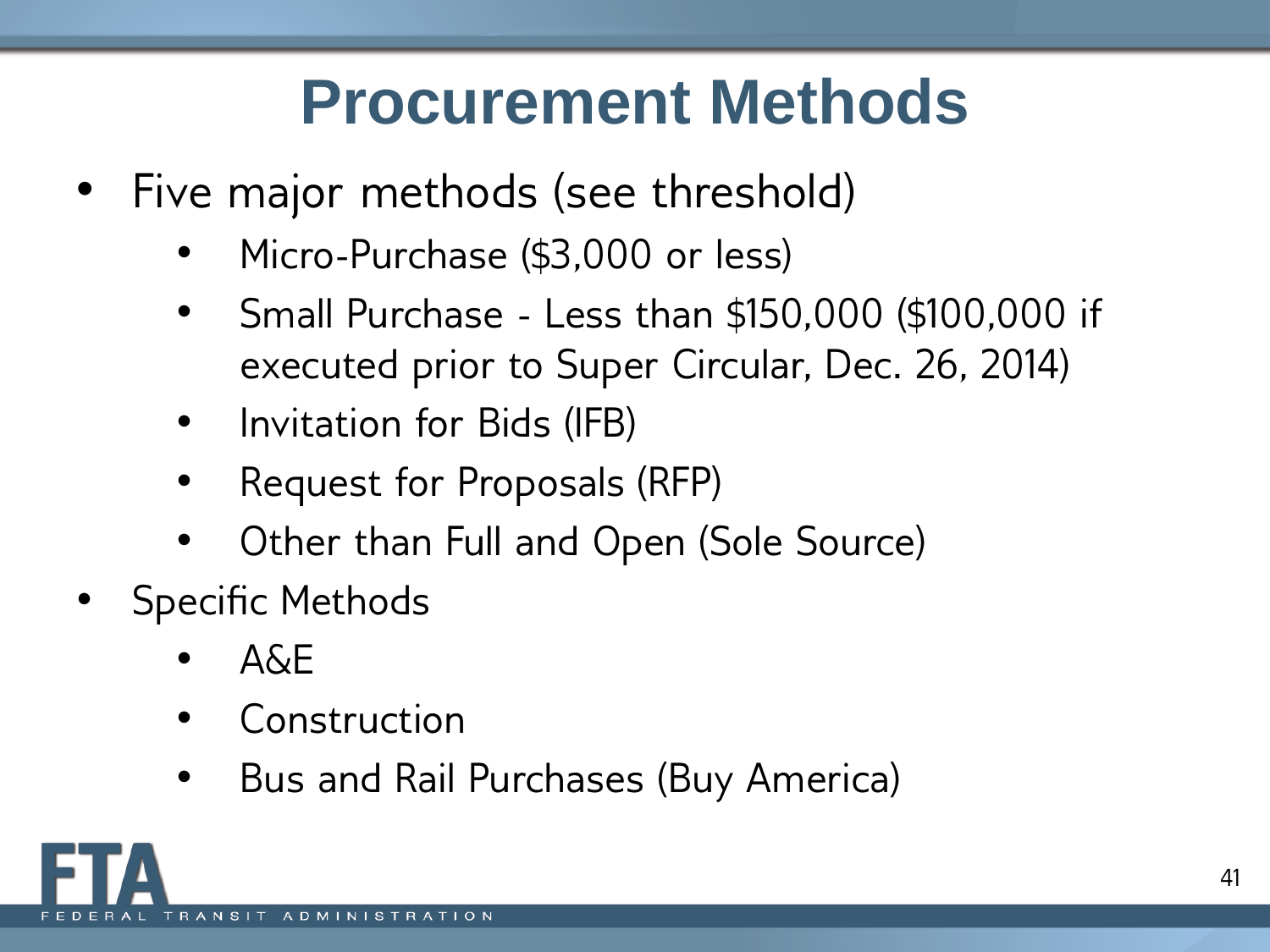

# Procurement Methods
Five major methods (see threshold)
Micro-Purchase ($3,000 or less)
Small Purchase - Less than $150,000 ($100,000 if executed prior to Super Circular, Dec. 26, 2014)
Invitation for Bids (IFB)
Request for Proposals (RFP)
Other than Full and Open (Sole Source)
Specific Methods
A&E
Construction
Bus and Rail Purchases (Buy America)